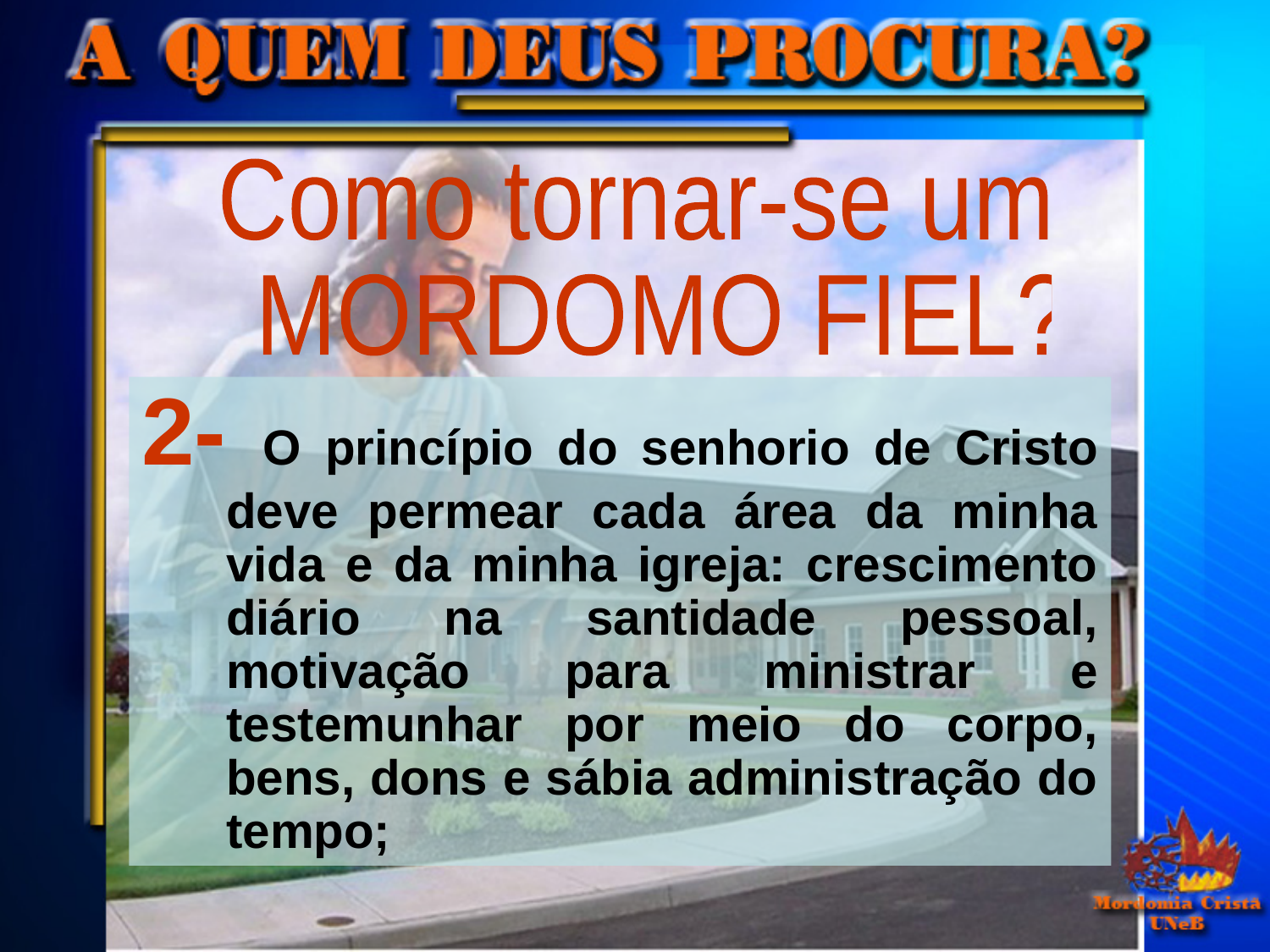

Como tornar-se um
 MORDOMO FIEL?
2- O princípio do senhorio de Cristo deve permear cada área da minha vida e da minha igreja: crescimento diário na santidade pessoal, motivação para ministrar e testemunhar por meio do corpo, bens, dons e sábia administração do tempo;